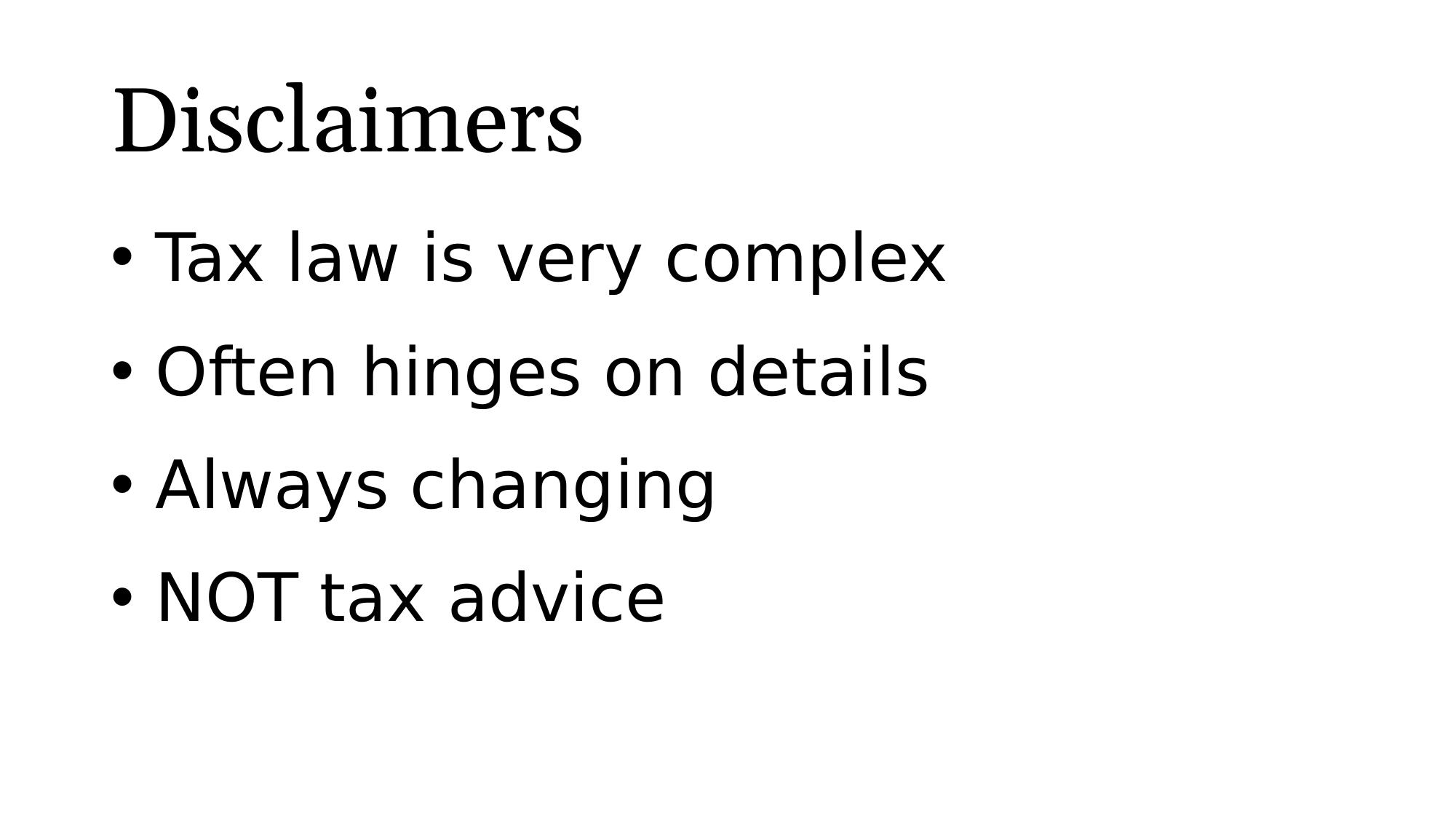

# Disclaimers
 Tax law is very complex

 Often hinges on details

 Always changing

 NOT tax advice